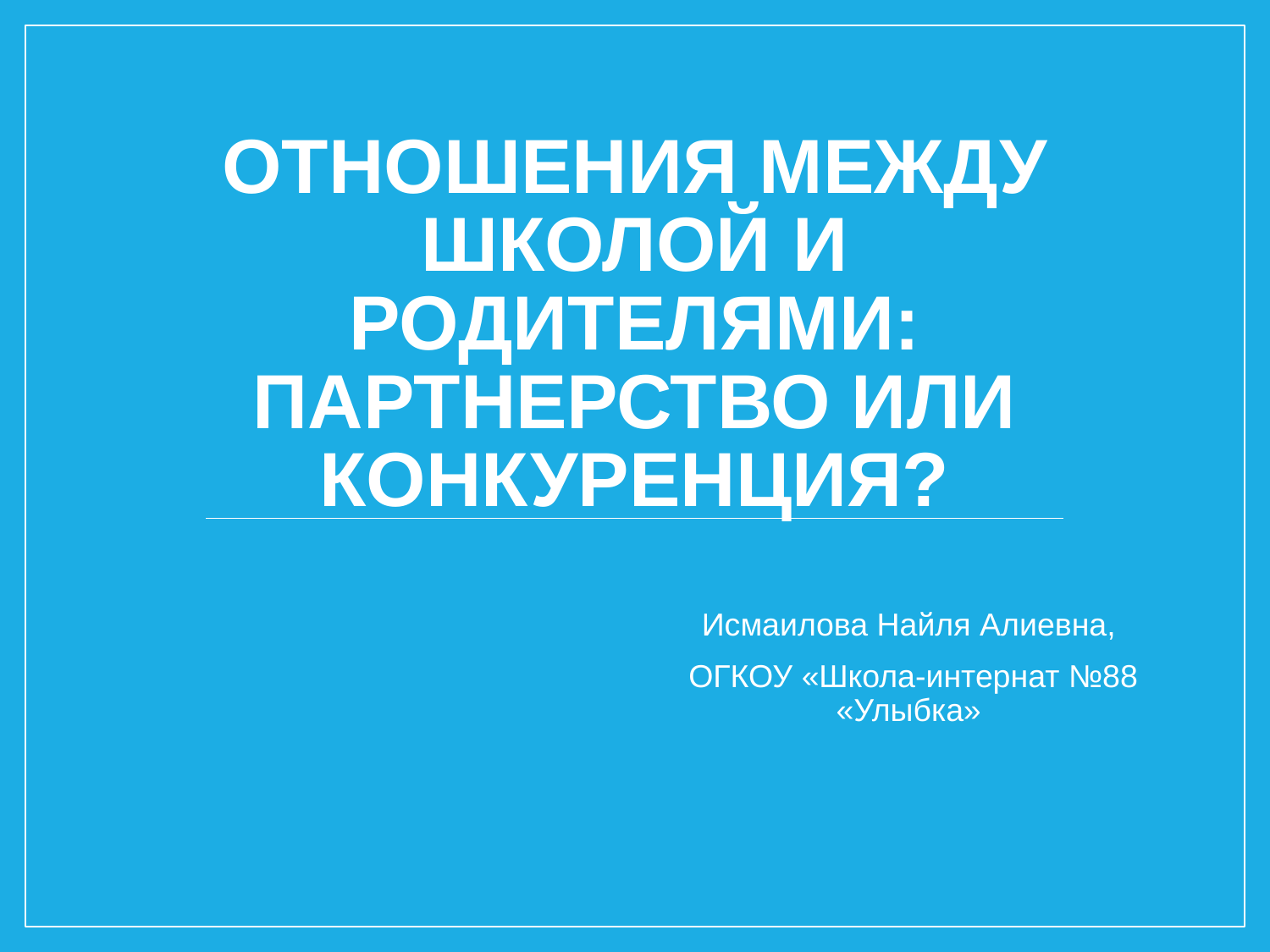

# Отношения между школой и родителями: партнерство или конкуренция?
Исмаилова Найля Алиевна,
 ОГКОУ «Школа-интернат №88 «Улыбка»